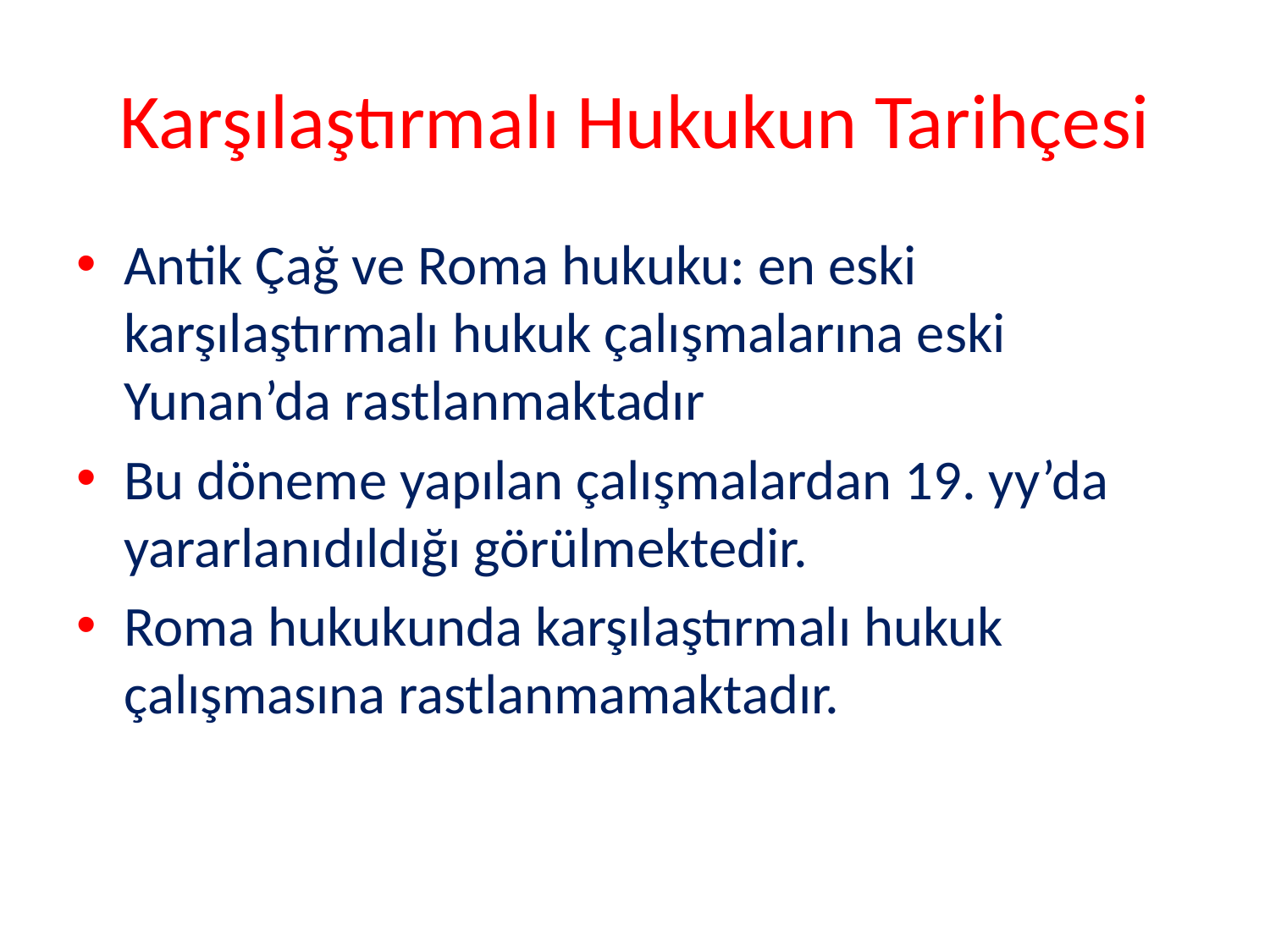

# Karşılaştırmalı Hukukun Tarihçesi
Antik Çağ ve Roma hukuku: en eski karşılaştırmalı hukuk çalışmalarına eski Yunan’da rastlanmaktadır
Bu döneme yapılan çalışmalardan 19. yy’da yararlanıdıldığı görülmektedir.
Roma hukukunda karşılaştırmalı hukuk çalışmasına rastlanmamaktadır.